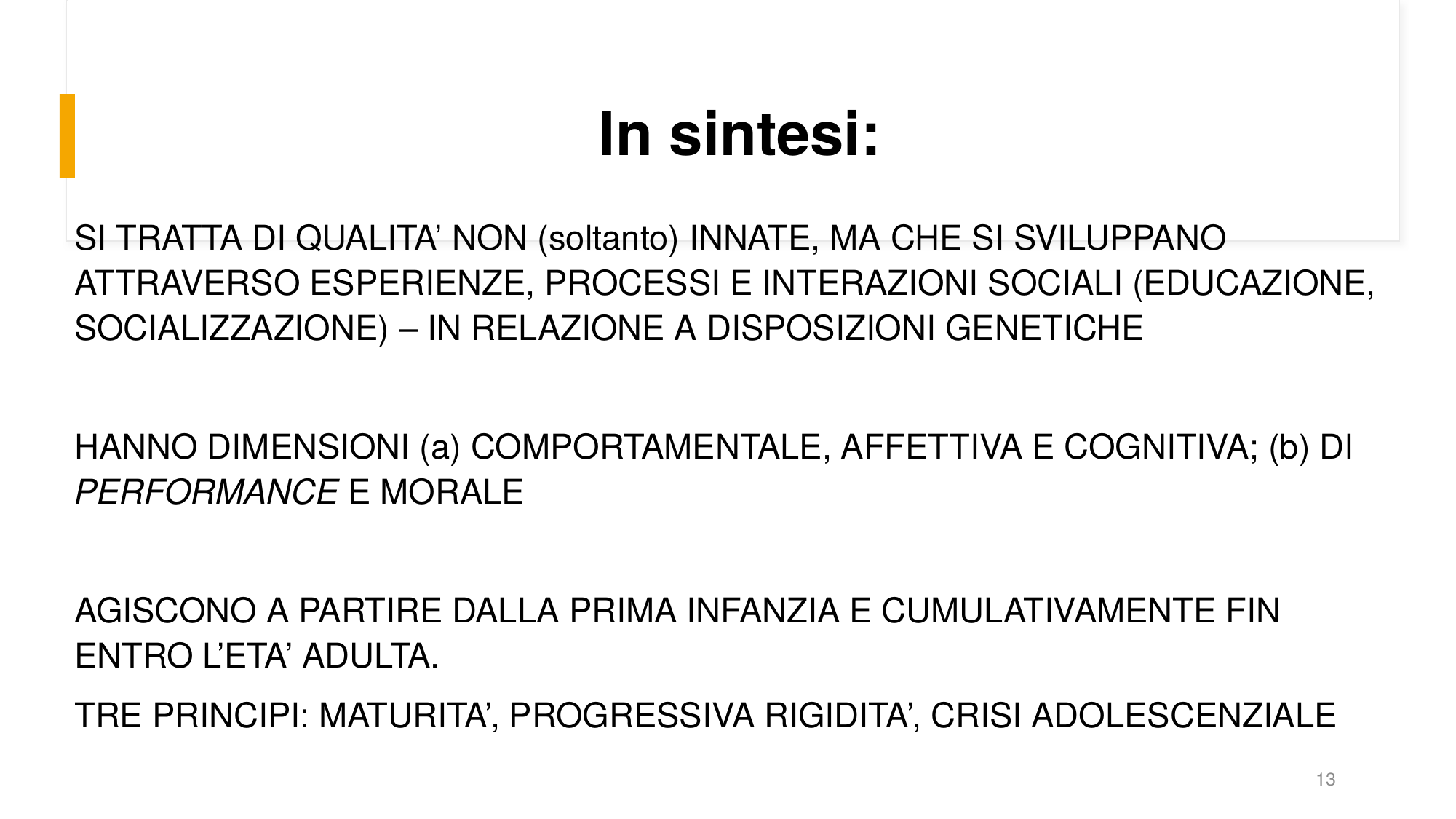

# In sintesi:
SI TRATTA DI QUALITA’ NON (soltanto) INNATE, MA CHE SI SVILUPPANO ATTRAVERSO ESPERIENZE, PROCESSI E INTERAZIONI SOCIALI (EDUCAZIONE, SOCIALIZZAZIONE) – IN RELAZIONE A DISPOSIZIONI GENETICHE

HANNO DIMENSIONI (a) COMPORTAMENTALE, AFFETTIVA E COGNITIVA; (b) DI PERFORMANCE E MORALE

AGISCONO A PARTIRE DALLA PRIMA INFANZIA E CUMULATIVAMENTE FIN ENTRO L’ETA’ ADULTA.
TRE PRINCIPI: MATURITA’, PROGRESSIVA RIGIDITA’, CRISI ADOLESCENZIALE

13